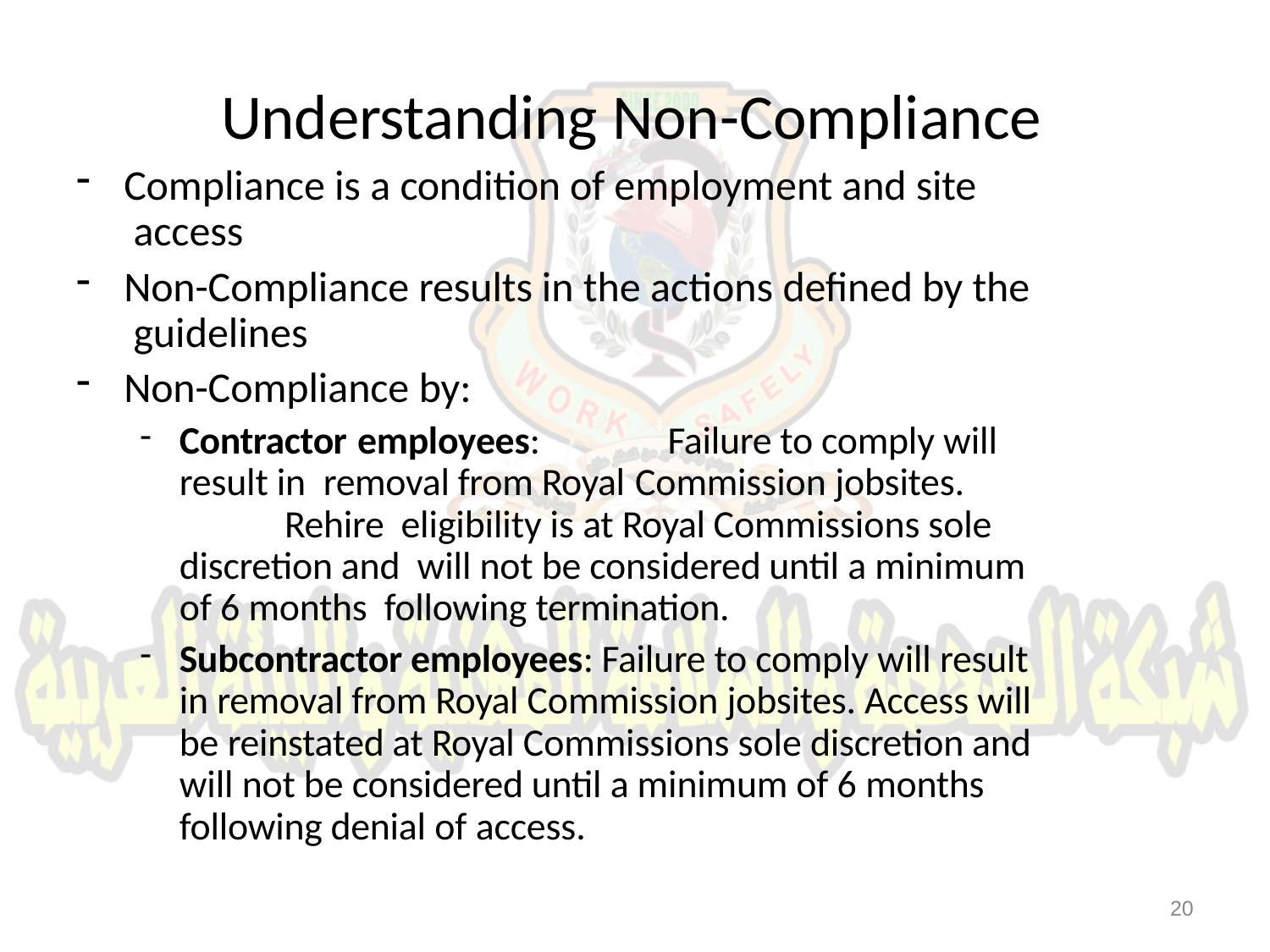

# Understanding Non-Compliance
Compliance is a condition of employment and site  access
Non-Compliance results in the actions defined by the  guidelines
Non-Compliance by:
Contractor employees:	Failure to comply will result in  removal from Royal Commission jobsites.	Rehire  eligibility is at Royal Commissions sole discretion and  will not be considered until a minimum of 6 months  following termination.
Subcontractor employees: Failure to comply will result  in removal from Royal Commission jobsites. Access will  be reinstated at Royal Commissions sole discretion and  will not be considered until a minimum of 6 months  following denial of access.
20